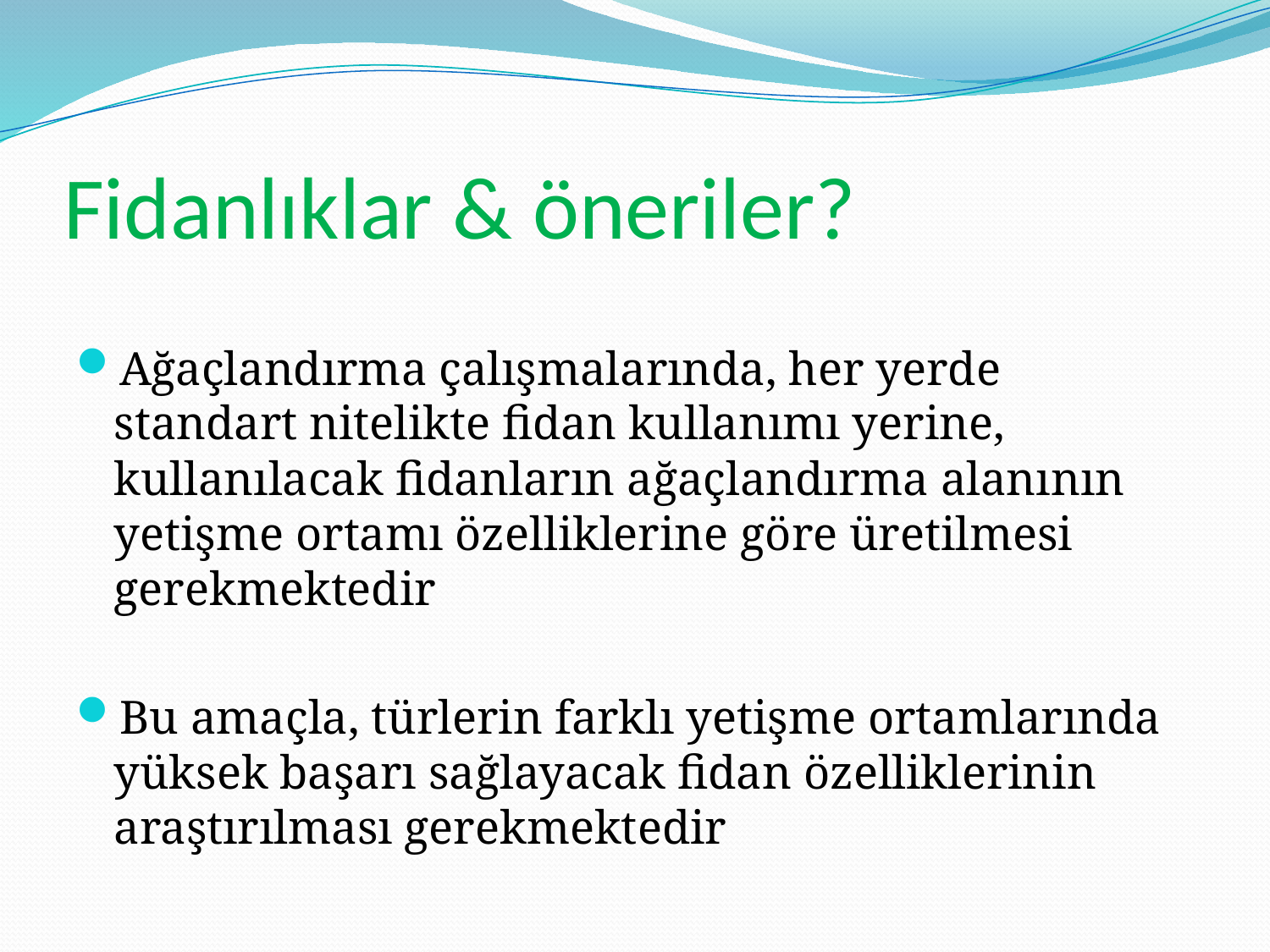

# Fidanlıklar & öneriler?

Ağaçlandırma çalışmalarında, her yerde standart nitelikte fidan kullanımı yerine, kullanılacak fidanların ağaçlandırma alanının yetişme ortamı özelliklerine göre üretilmesi gerekmektedir

Bu amaçla, türlerin farklı yetişme ortamlarında yüksek başarı sağlayacak fidan özelliklerinin araştırılması gerekmektedir